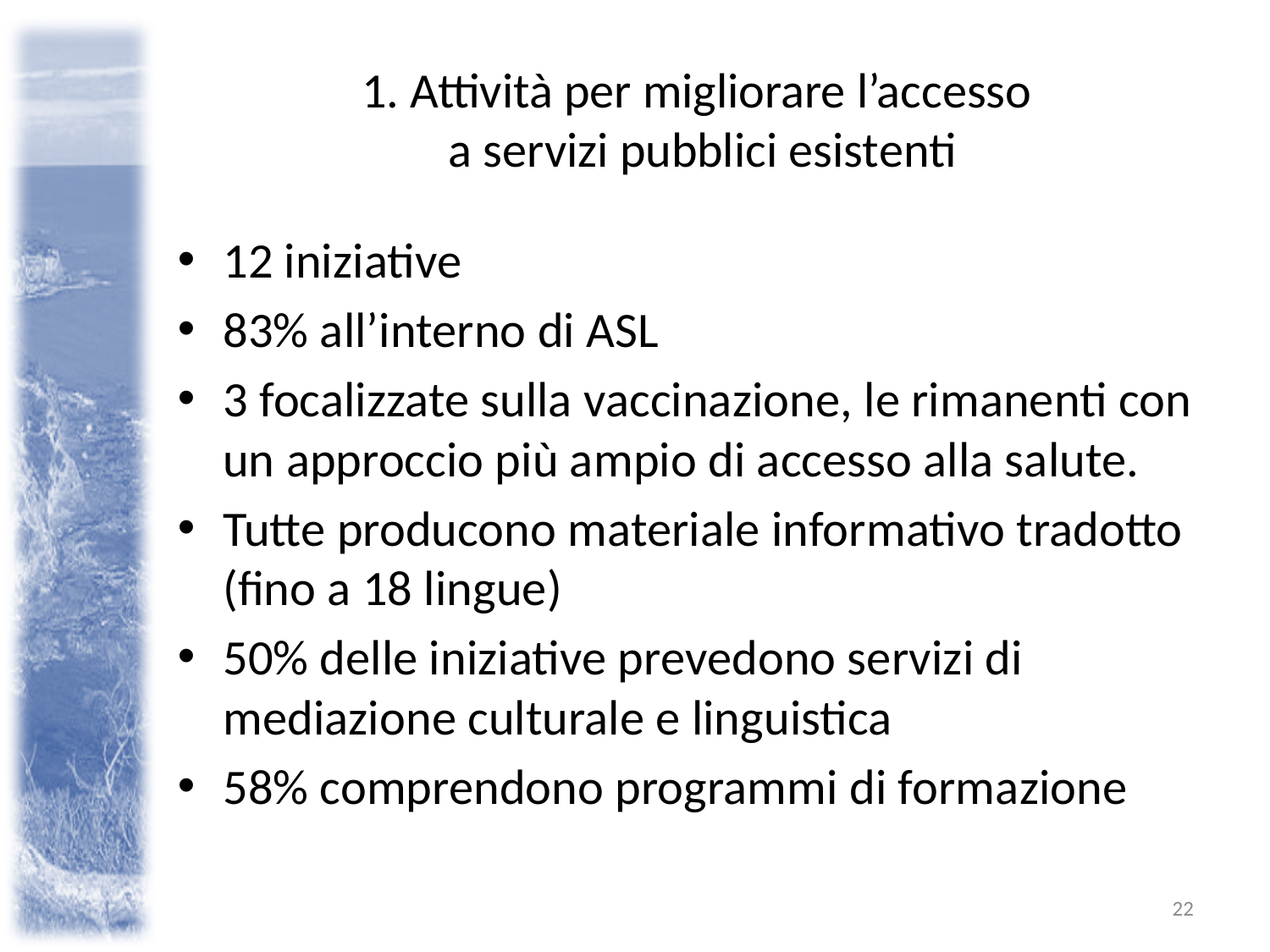

# 1. Attività per migliorare l’accesso a servizi pubblici esistenti
12 iniziative
83% all’interno di ASL
3 focalizzate sulla vaccinazione, le rimanenti con un approccio più ampio di accesso alla salute.
Tutte producono materiale informativo tradotto (fino a 18 lingue)
50% delle iniziative prevedono servizi di mediazione culturale e linguistica
58% comprendono programmi di formazione
22